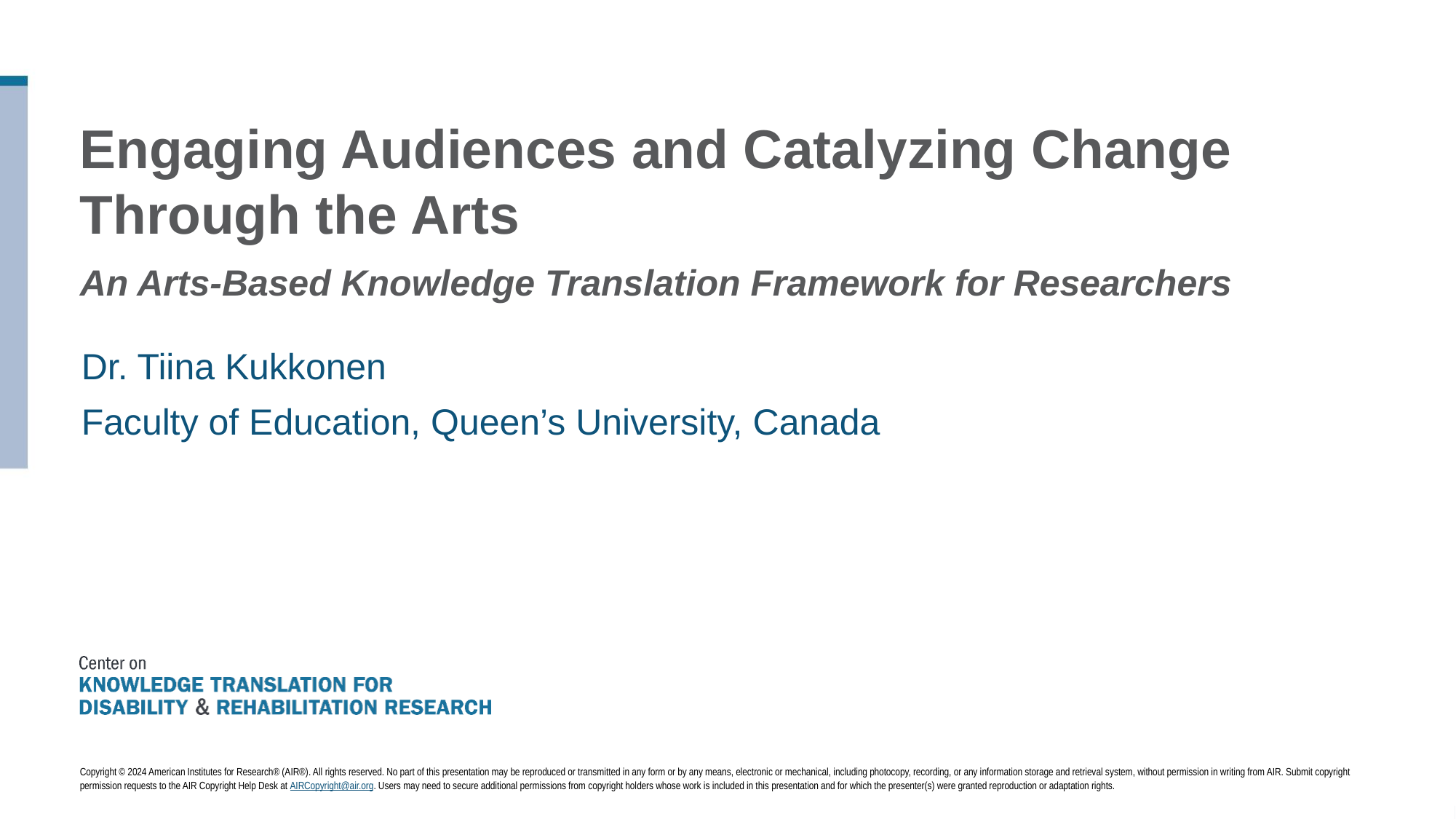

# Engaging Audiences and Catalyzing Change Through the Arts An Arts-Based Knowledge Translation Framework for Researchers
Dr. Tiina Kukkonen
Faculty of Education, Queen’s University, Canada